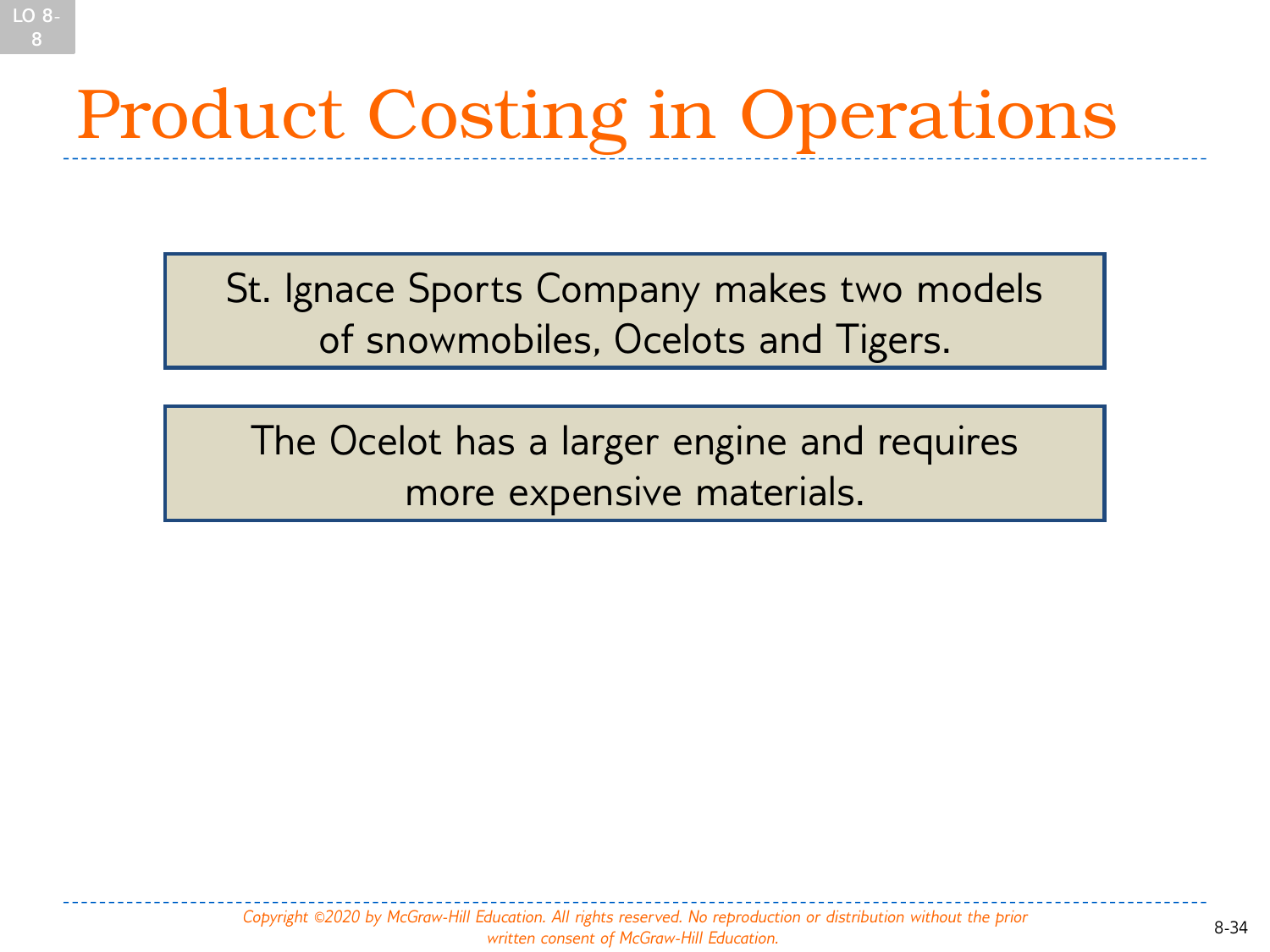

LO 8-8
# Product Costing in Operations
St. Ignace Sports Company makes two models
of snowmobiles, Ocelots and Tigers.
The Ocelot has a larger engine and requires
more expensive materials.